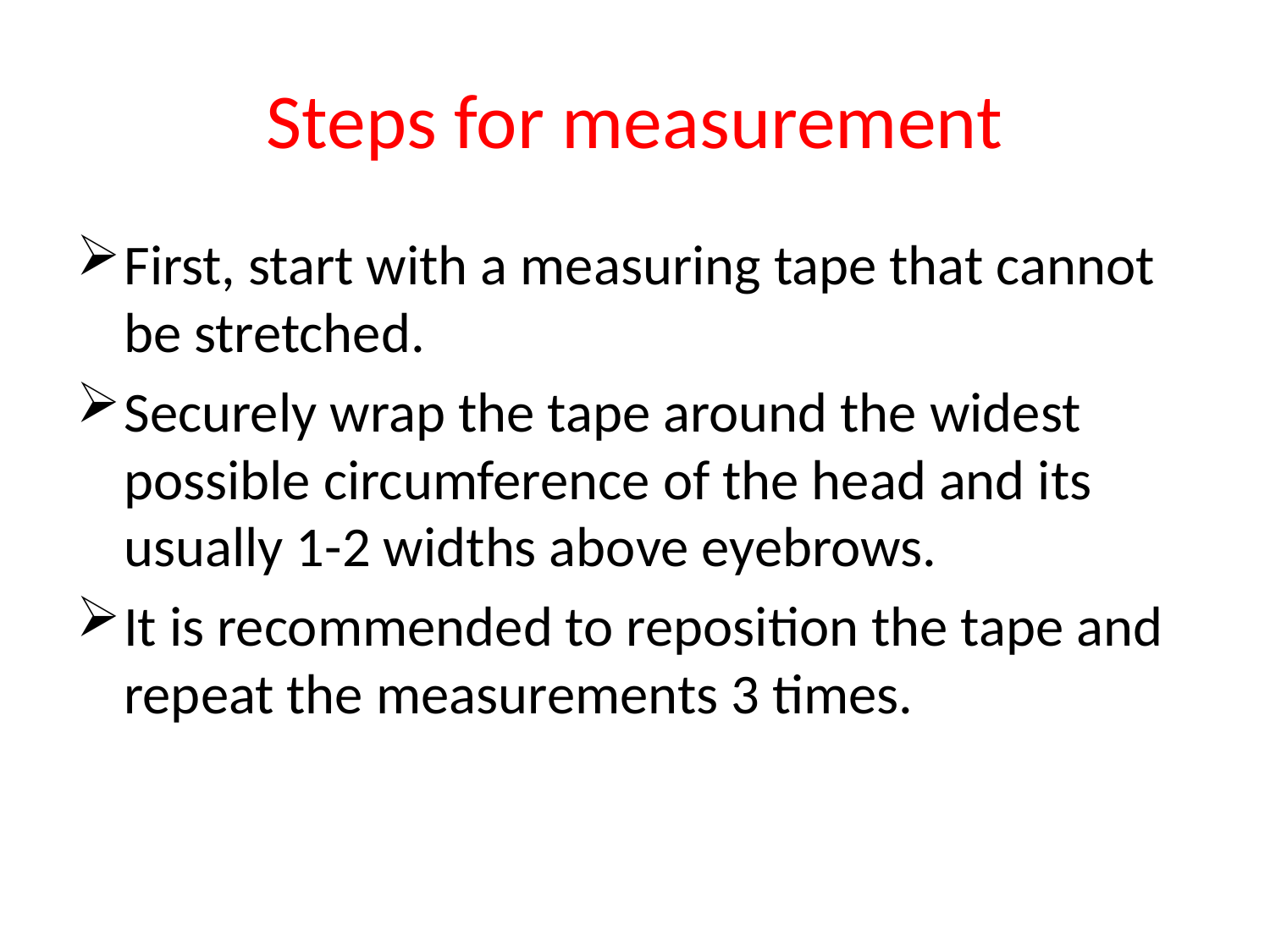

# Steps for measurement
First, start with a measuring tape that cannot be stretched.
Securely wrap the tape around the widest possible circumference of the head and its usually 1-2 widths above eyebrows.
It is recommended to reposition the tape and repeat the measurements 3 times.